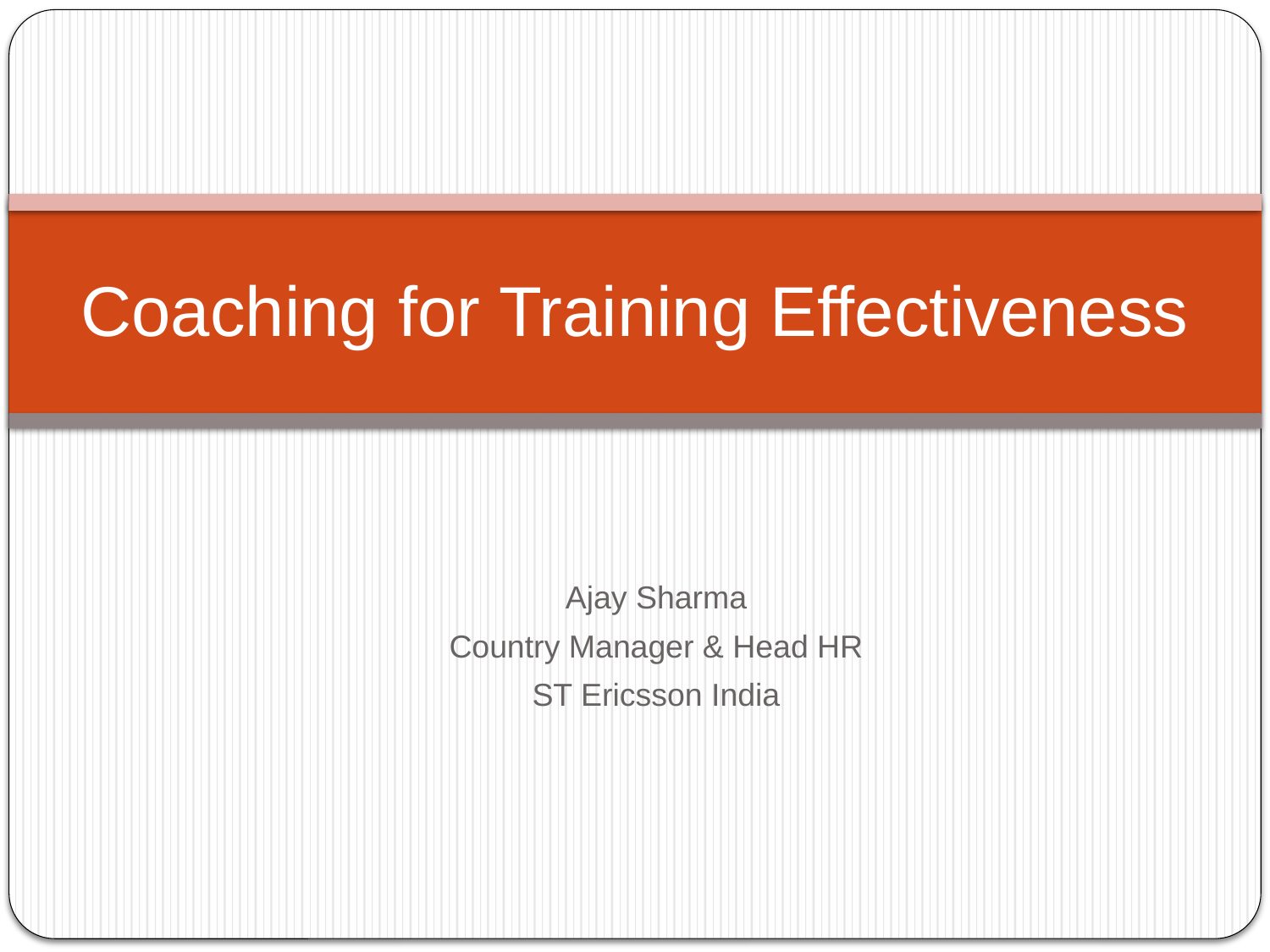

# Coaching for Training Effectiveness
Ajay Sharma
Country Manager & Head HR
ST Ericsson India